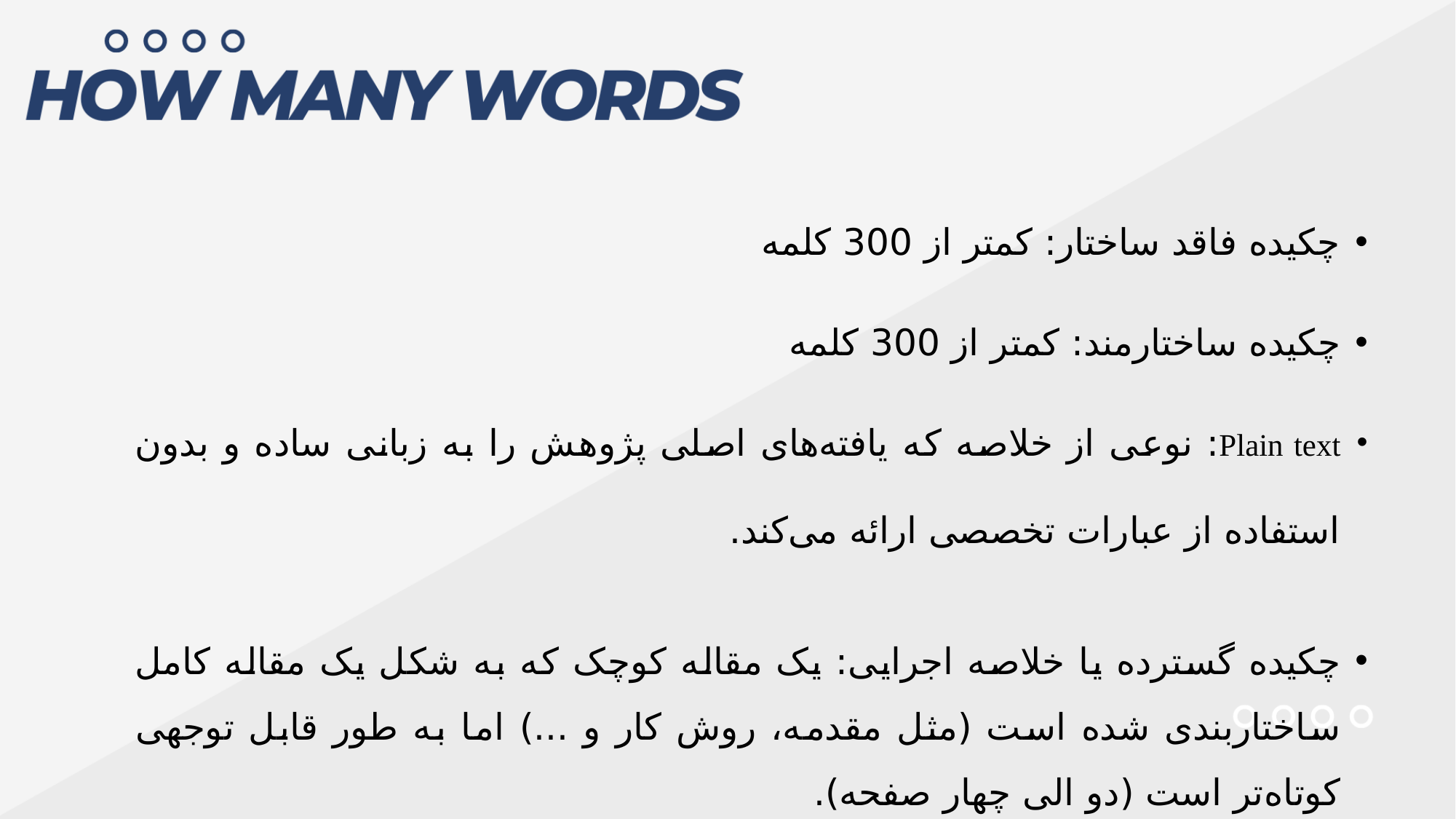

چکیده فاقد ساختار: کمتر از 300 کلمه
چکیده ساختارمند: کمتر از 300 کلمه
Plain text: نوعی از خلاصه که یافته‌های اصلی پژوهش را به زبانی ساده و بدون استفاده از عبارات تخصصی ارائه می‌کند.

چکیده گسترده یا خلاصه اجرایی: یک مقاله کوچک که به شکل یک مقاله کامل ساختاربندی شده است (مثل مقدمه، روش کار و ...) اما به طور قابل توجهی کوتاه‌تر است (دو الی چهار صفحه).